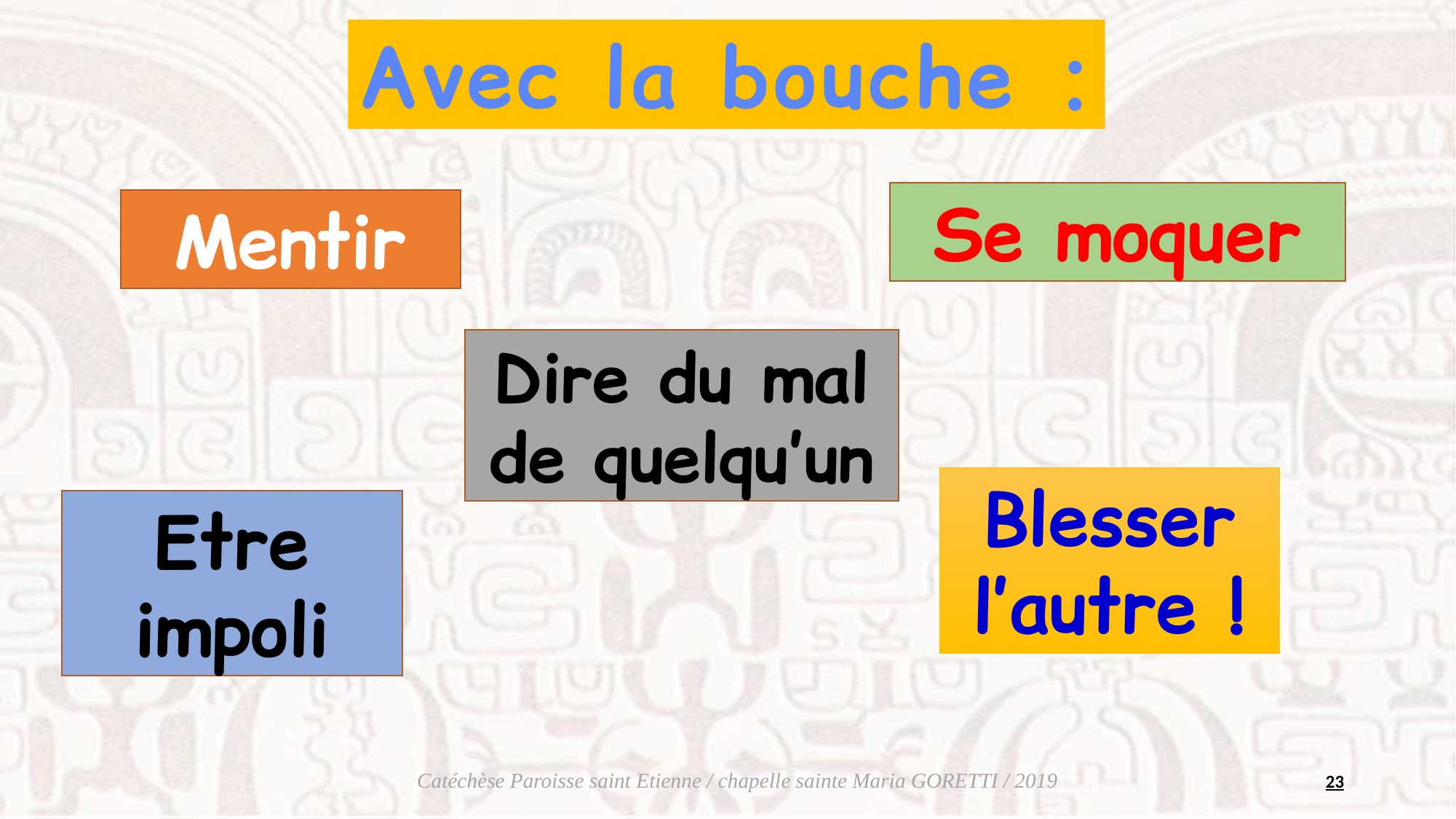

Avec la bouche :
Se moquer
Mentir
Dire du mal de quelqu’un
Blesser l’autre !
Etre impoli
23
Catéchèse Paroisse saint Etienne / chapelle sainte Maria GORETTI / 2019